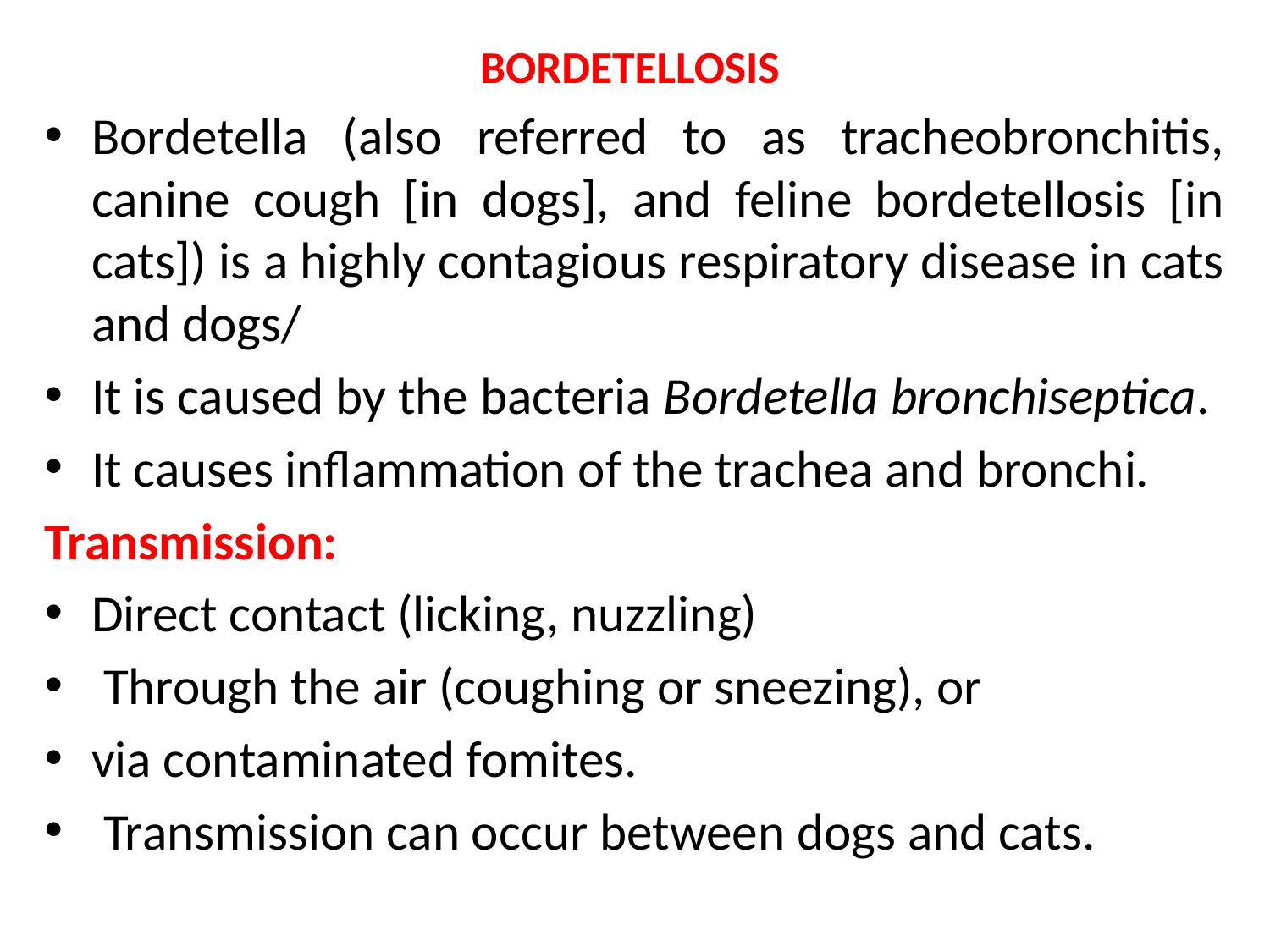

BORDETELLOSIS
Bordetella (also referred to as tracheobronchitis, canine cough [in dogs], and feline bordetellosis [in cats]) is a highly contagious respiratory disease in cats and dogs/
It is caused by the bacteria Bordetella bronchiseptica.
It causes inflammation of the trachea and bronchi.
Transmission:
Direct contact (licking, nuzzling)
 Through the air (coughing or sneezing), or
via contaminated fomites.
 Transmission can occur between dogs and cats.